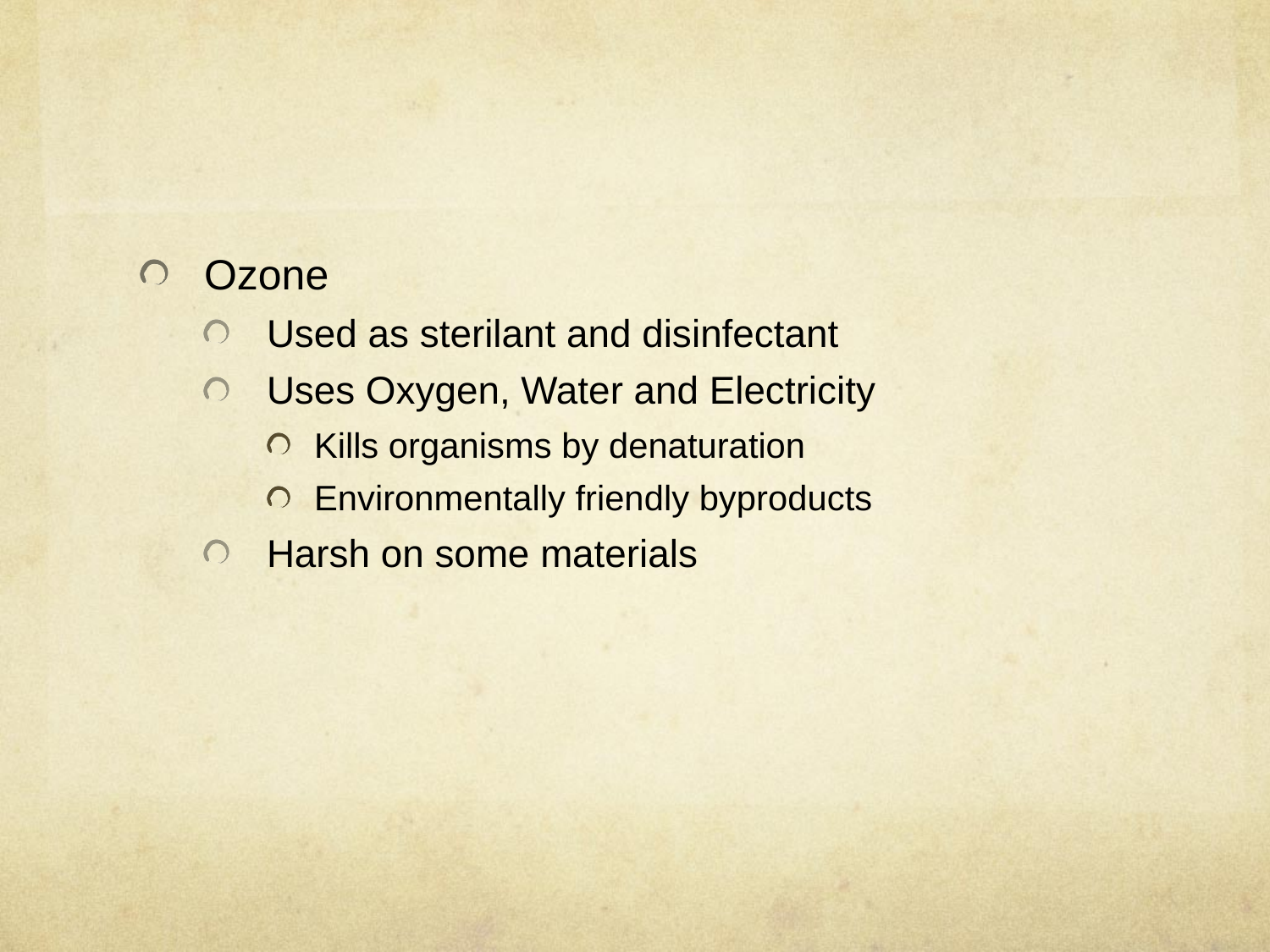

#
Ozone
Used as sterilant and disinfectant
Uses Oxygen, Water and Electricity
Kills organisms by denaturation
Environmentally friendly byproducts
Harsh on some materials